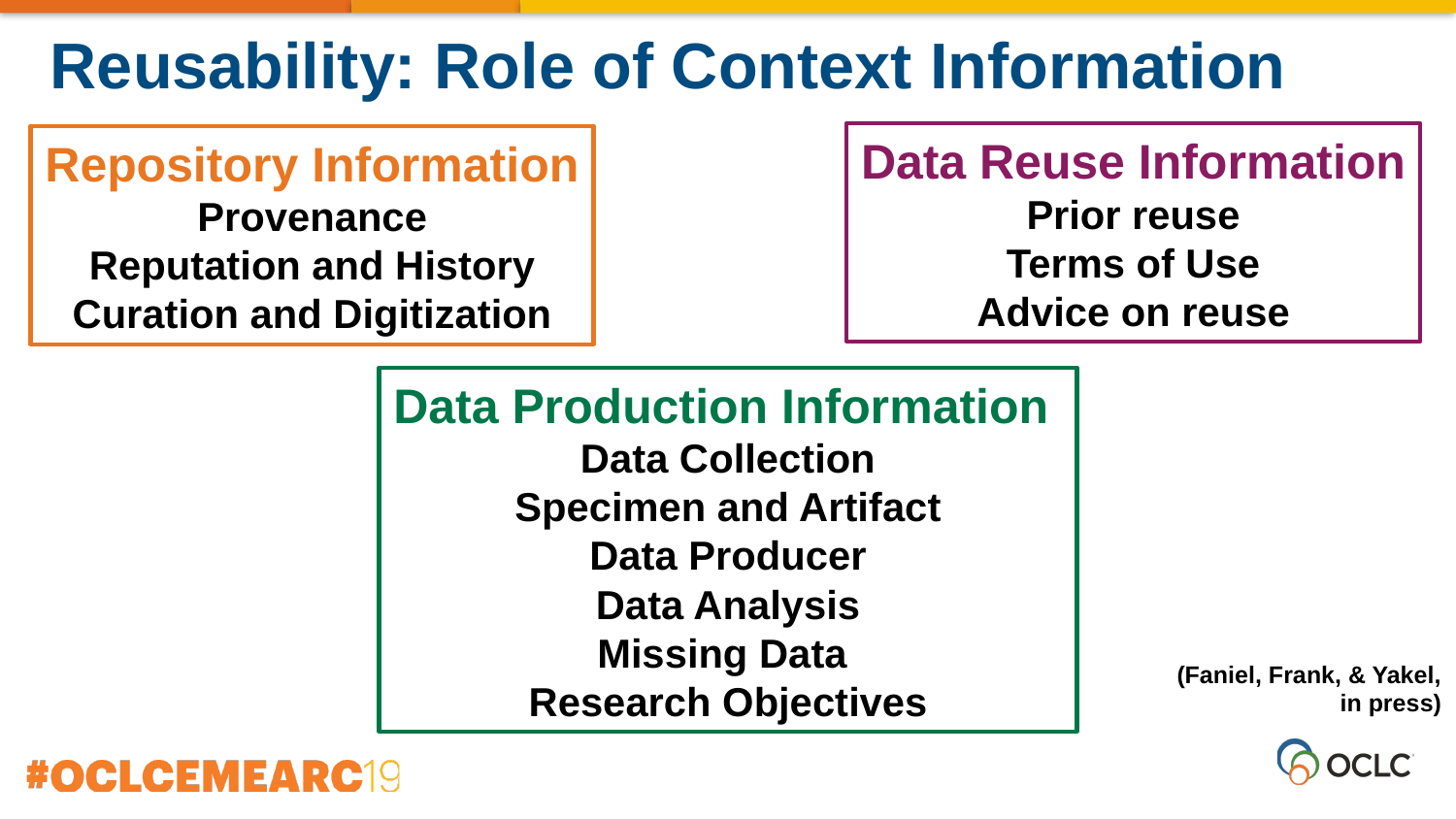

Reusability: Role of Context Information
Data Reuse Information
Prior reuse
Terms of Use
Advice on reuse
Repository Information
Provenance
Reputation and History
Curation and Digitization
Data Production Information
Data Collection
Specimen and Artifact
Data Producer
Data Analysis
Missing Data
Research Objectives
(Faniel, Frank, & Yakel, in press)